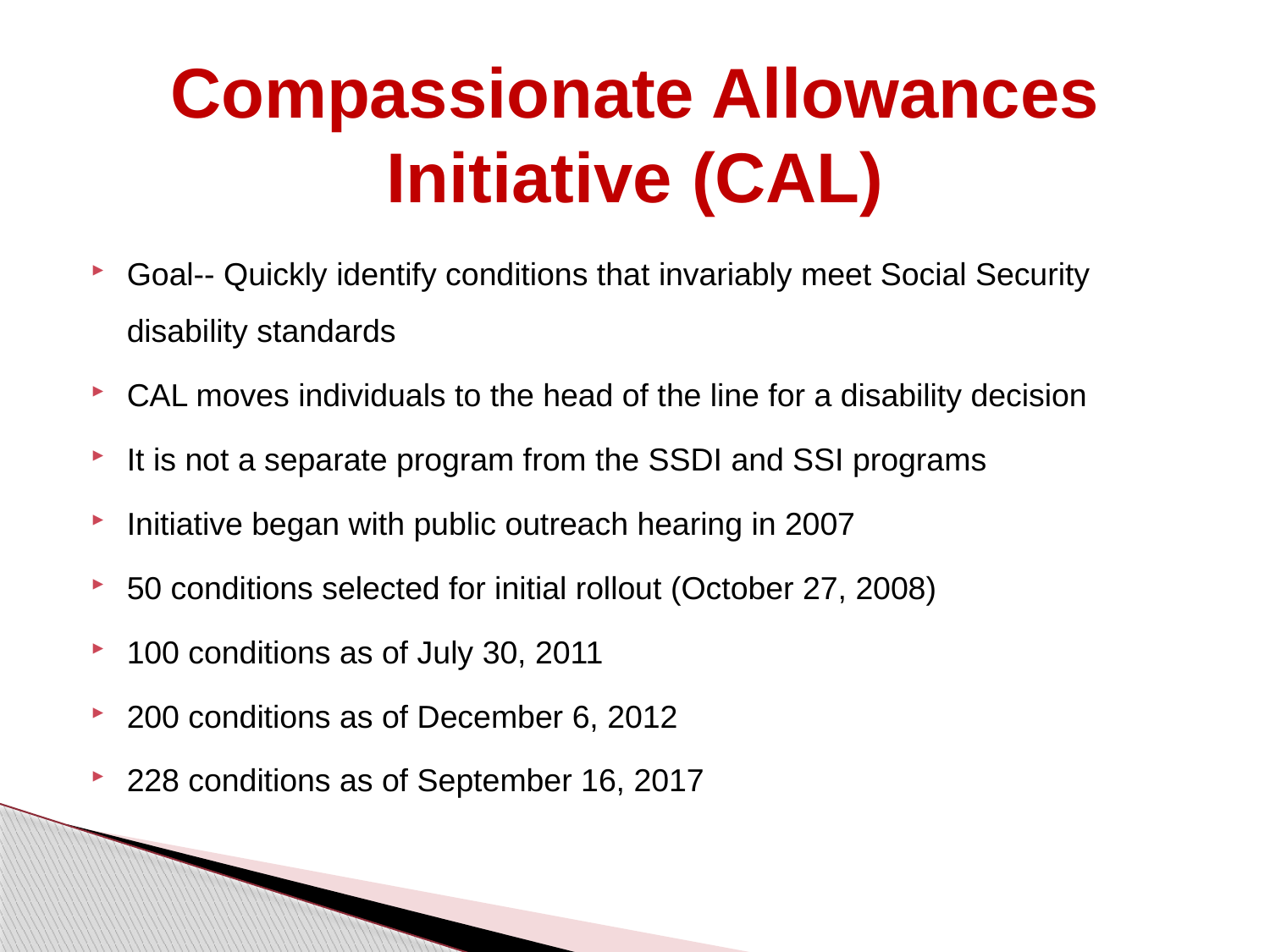

# Compassionate Allowances Initiative (CAL)
Goal-- Quickly identify conditions that invariably meet Social Security disability standards
CAL moves individuals to the head of the line for a disability decision
It is not a separate program from the SSDI and SSI programs
Initiative began with public outreach hearing in 2007
50 conditions selected for initial rollout (October 27, 2008)
100 conditions as of July 30, 2011
200 conditions as of December 6, 2012
228 conditions as of September 16, 2017